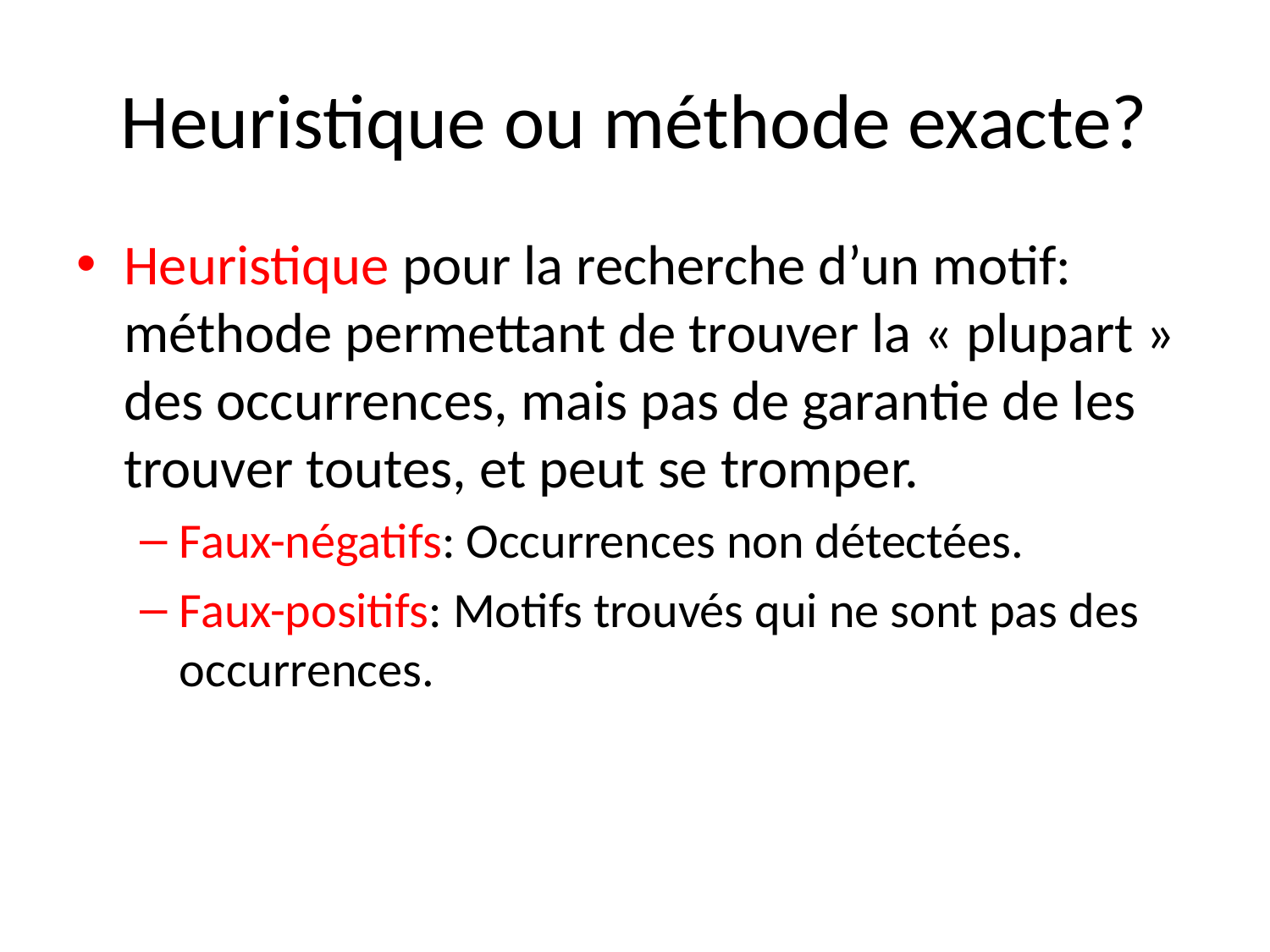

# Heuristique ou méthode exacte?
Heuristique pour la recherche d’un motif: méthode permettant de trouver la « plupart » des occurrences, mais pas de garantie de les trouver toutes, et peut se tromper.
Faux-négatifs: Occurrences non détectées.
Faux-positifs: Motifs trouvés qui ne sont pas des occurrences.